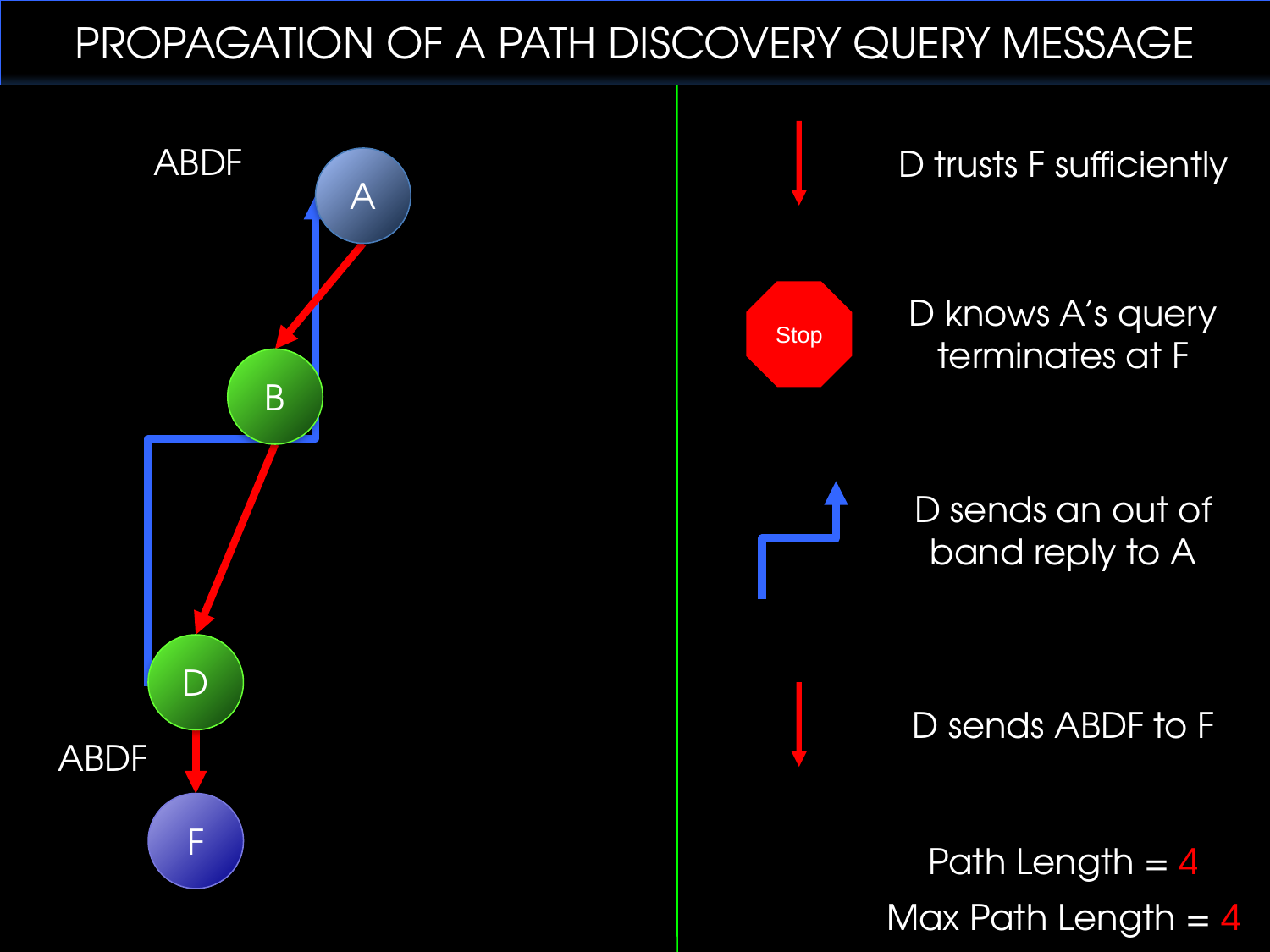

Propagation of a Path Discovery Query Message

D trusts F sufficiently
ABDF
A
Stop
D knows A’s query terminates at F
B
D sends an out of band reply to A
D

D sends ABDF to F
ABDF
F
Path Length = 4
Max Path Length = 4